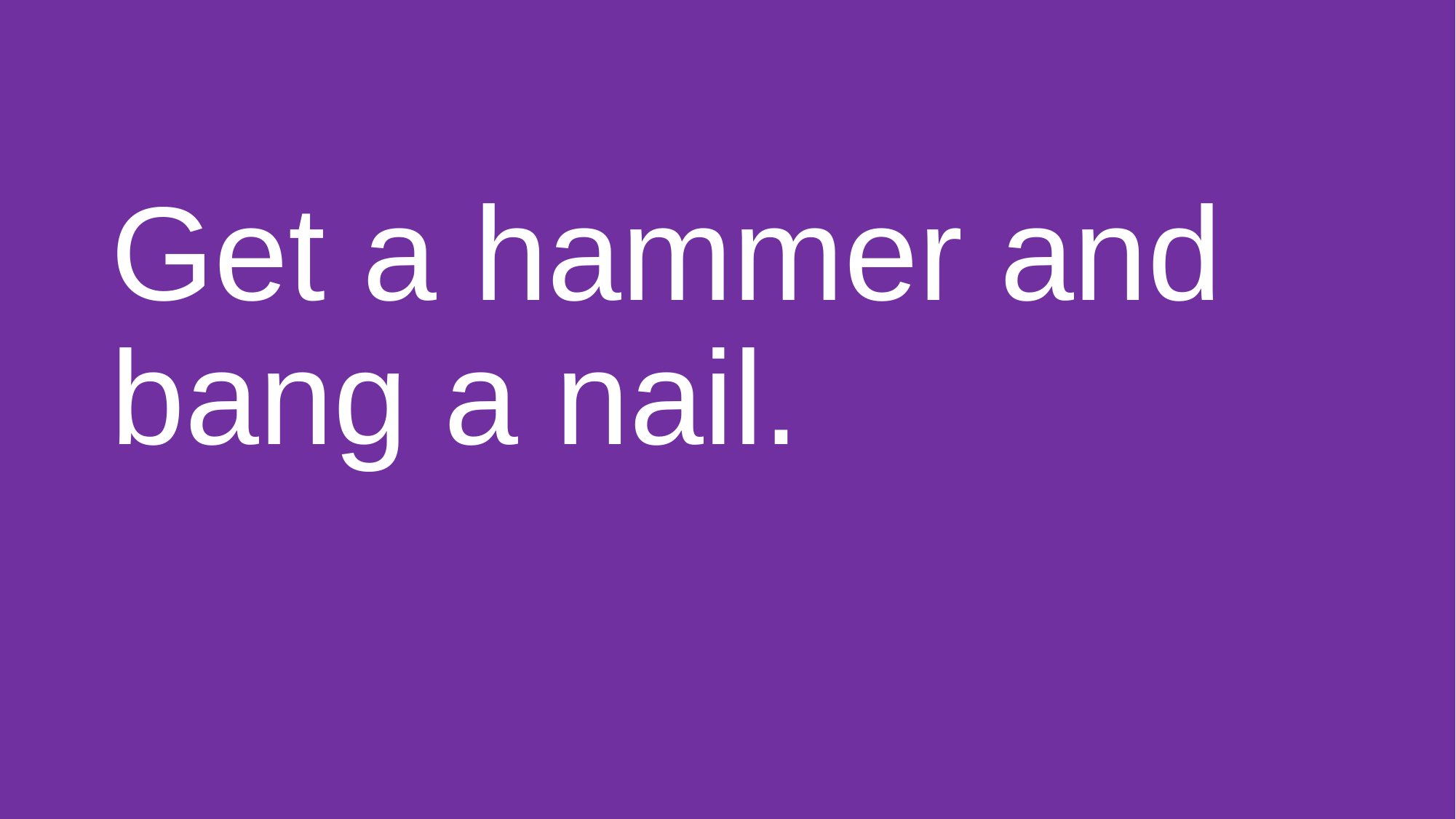

# Get a hammer and bang a nail.